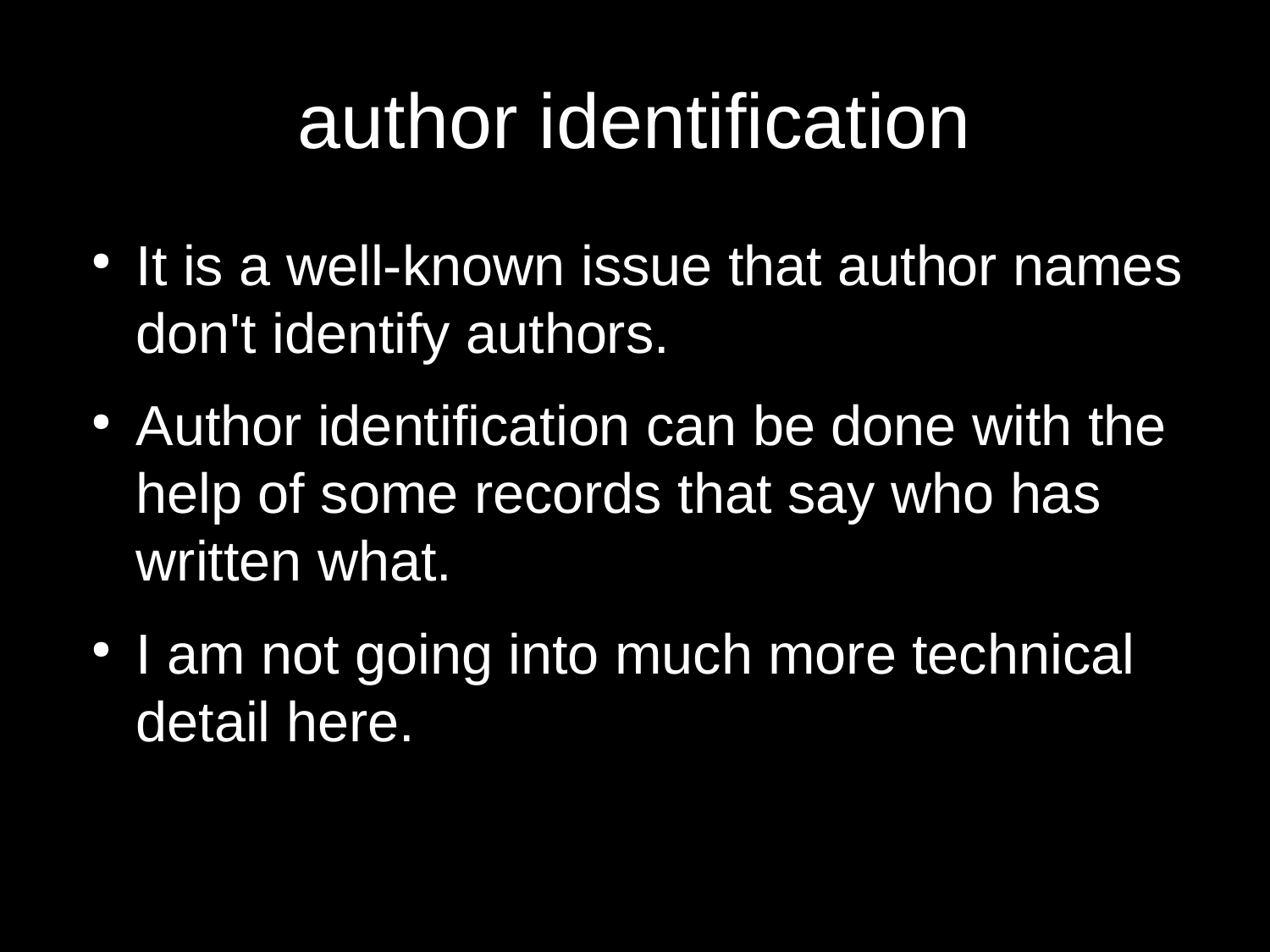

author identification
It is a well-known issue that author names don't identify authors.
Author identification can be done with the help of some records that say who has written what.
I am not going into much more technical detail here.